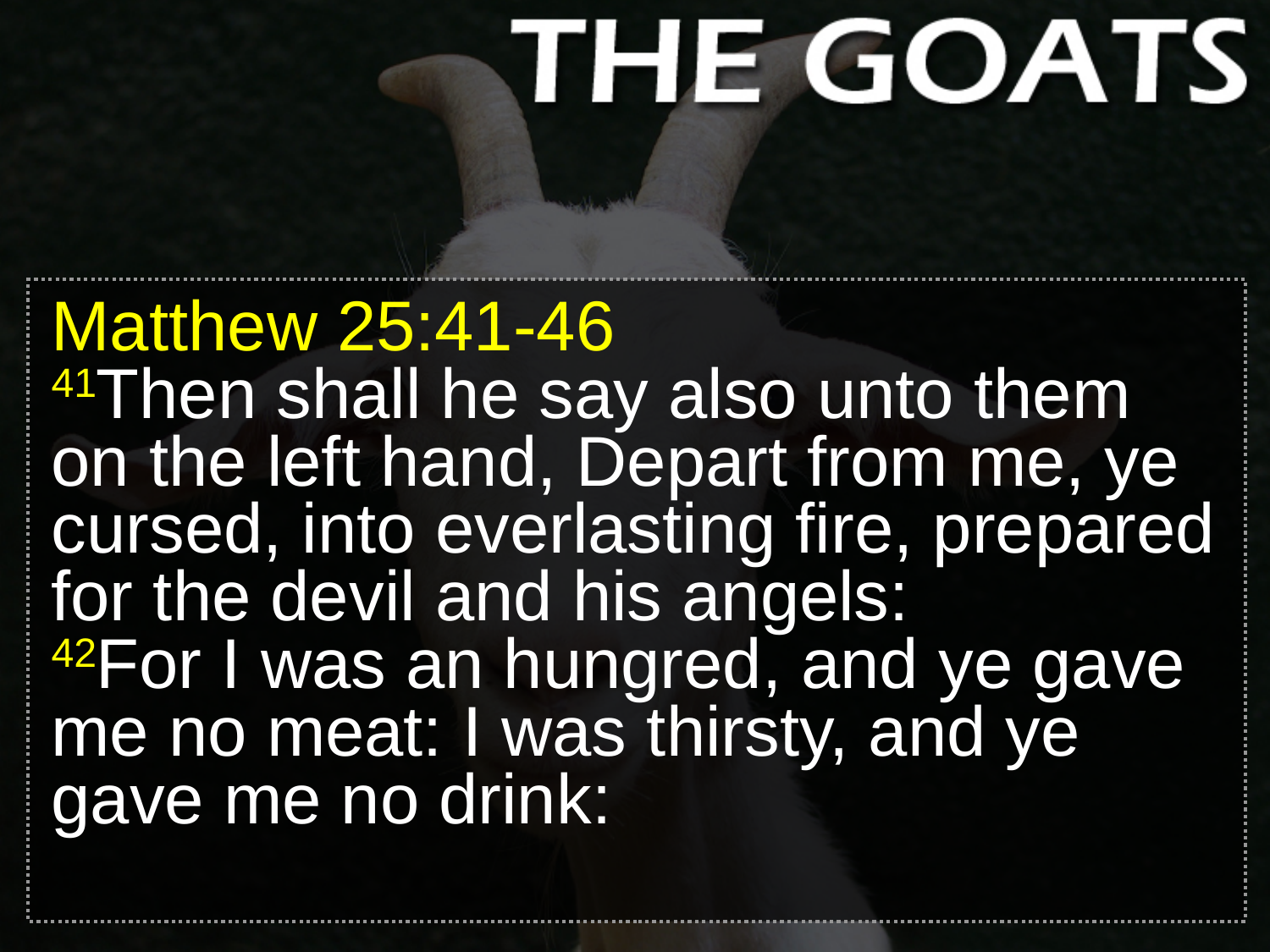

Matthew 25:41-46
41Then shall he say also unto them on the left hand, Depart from me, ye cursed, into everlasting fire, prepared for the devil and his angels:
42For I was an hungred, and ye gave me no meat: I was thirsty, and ye gave me no drink: